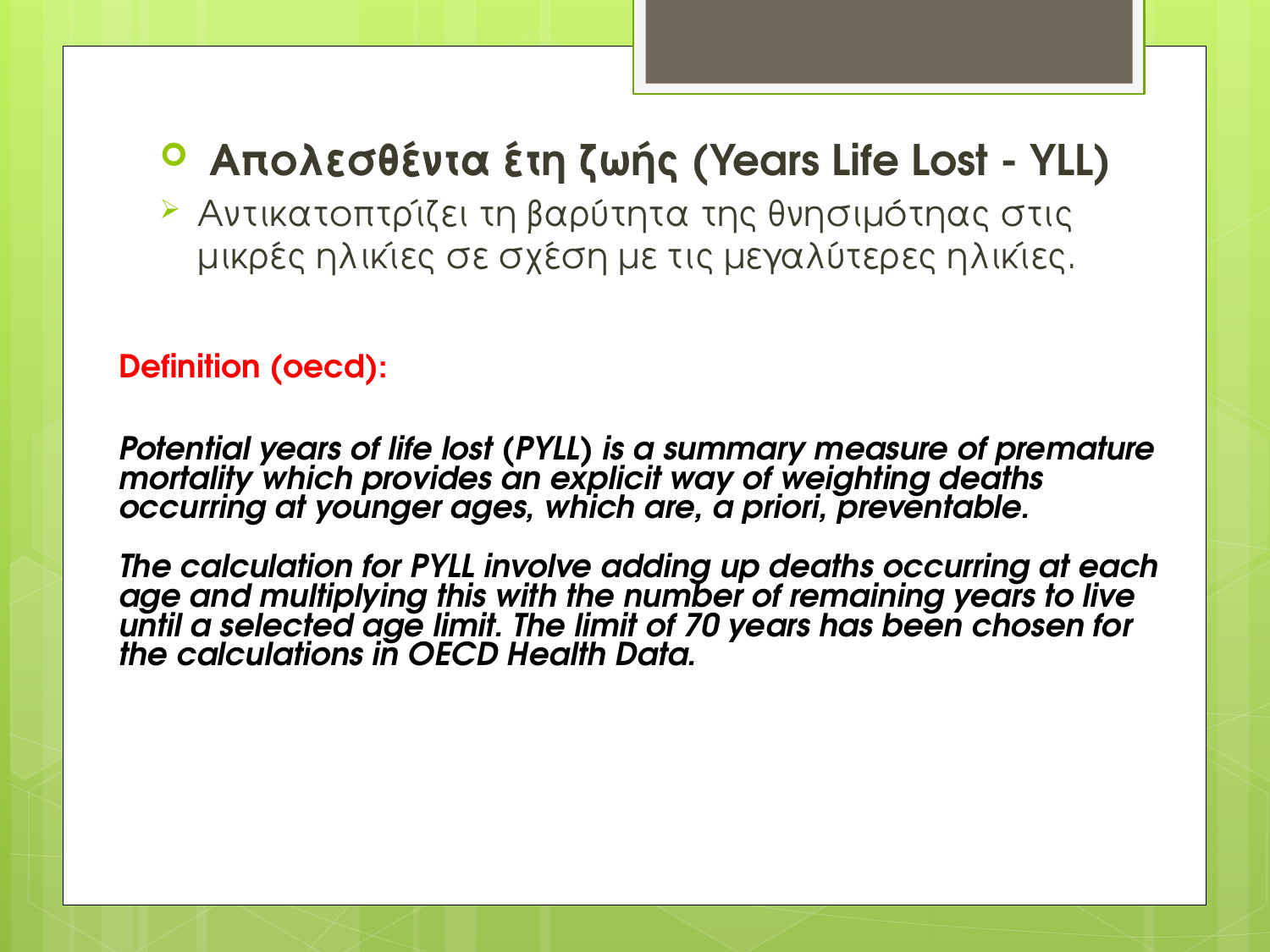

Απολεσθέντα έτη ζωής (Years Life Lost - YLL)
Αντικατοπτρίζει τη βαρύτητα της θνησιμότηας στις μικρές ηλικίες σε σχέση με τις μεγαλύτερες ηλικίες.

| Definition (oecd): |
| --- |
| Potential years of life lost (PYLL) is a summary measure of premature mortality which provides an explicit way of weighting deaths occurring at younger ages, which are, a priori, preventable. The calculation for PYLL involve adding up deaths occurring at each age and multiplying this with the number of remaining years to live until a selected age limit. The limit of 70 years has been chosen for the calculations in OECD Health Data. |